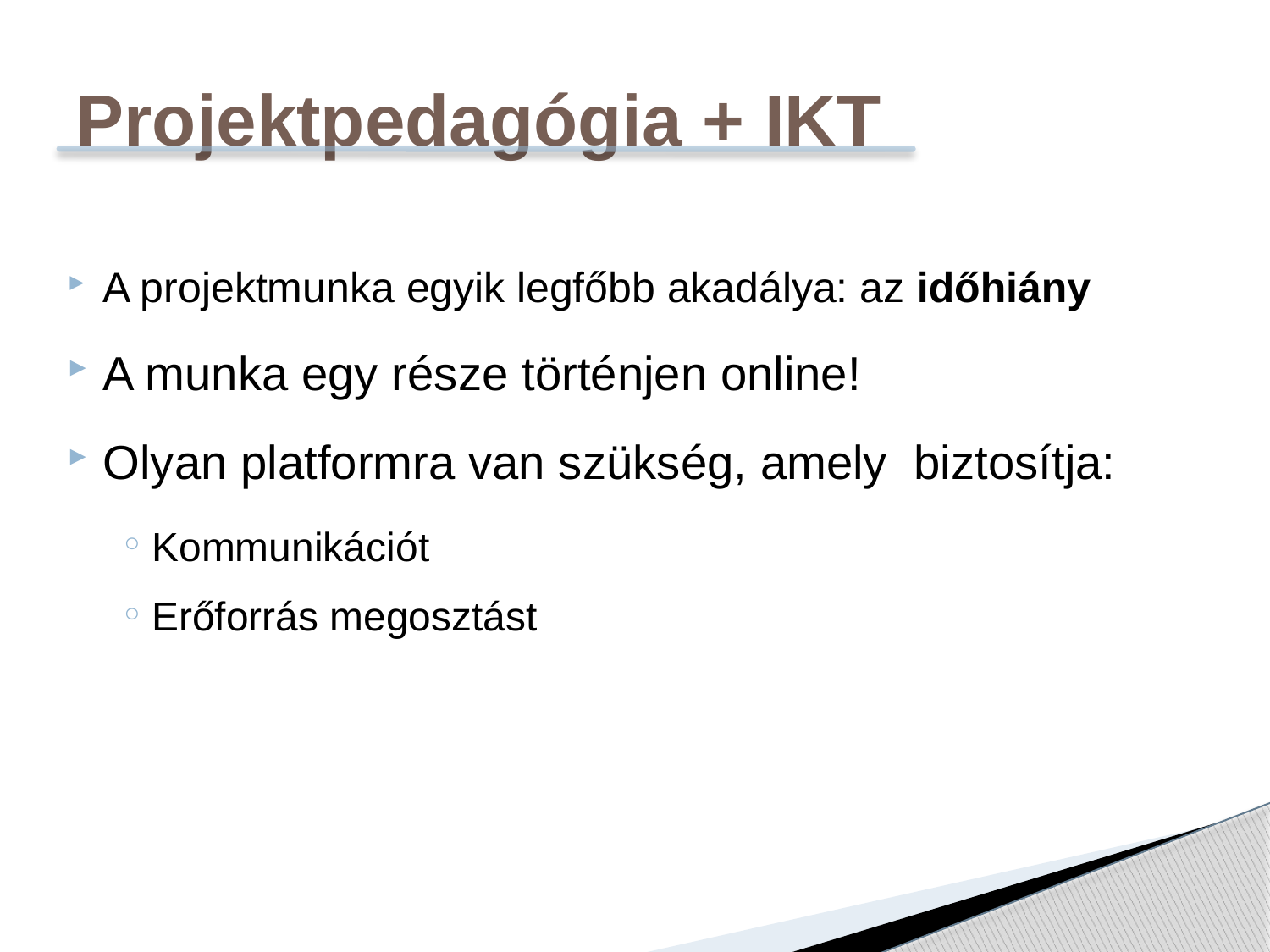

# Projektpedagógia + IKT
A projektmunka egyik legfőbb akadálya: az időhiány
A munka egy része történjen online!
Olyan platformra van szükség, amely  biztosítja:
Kommunikációt
Erőforrás megosztást